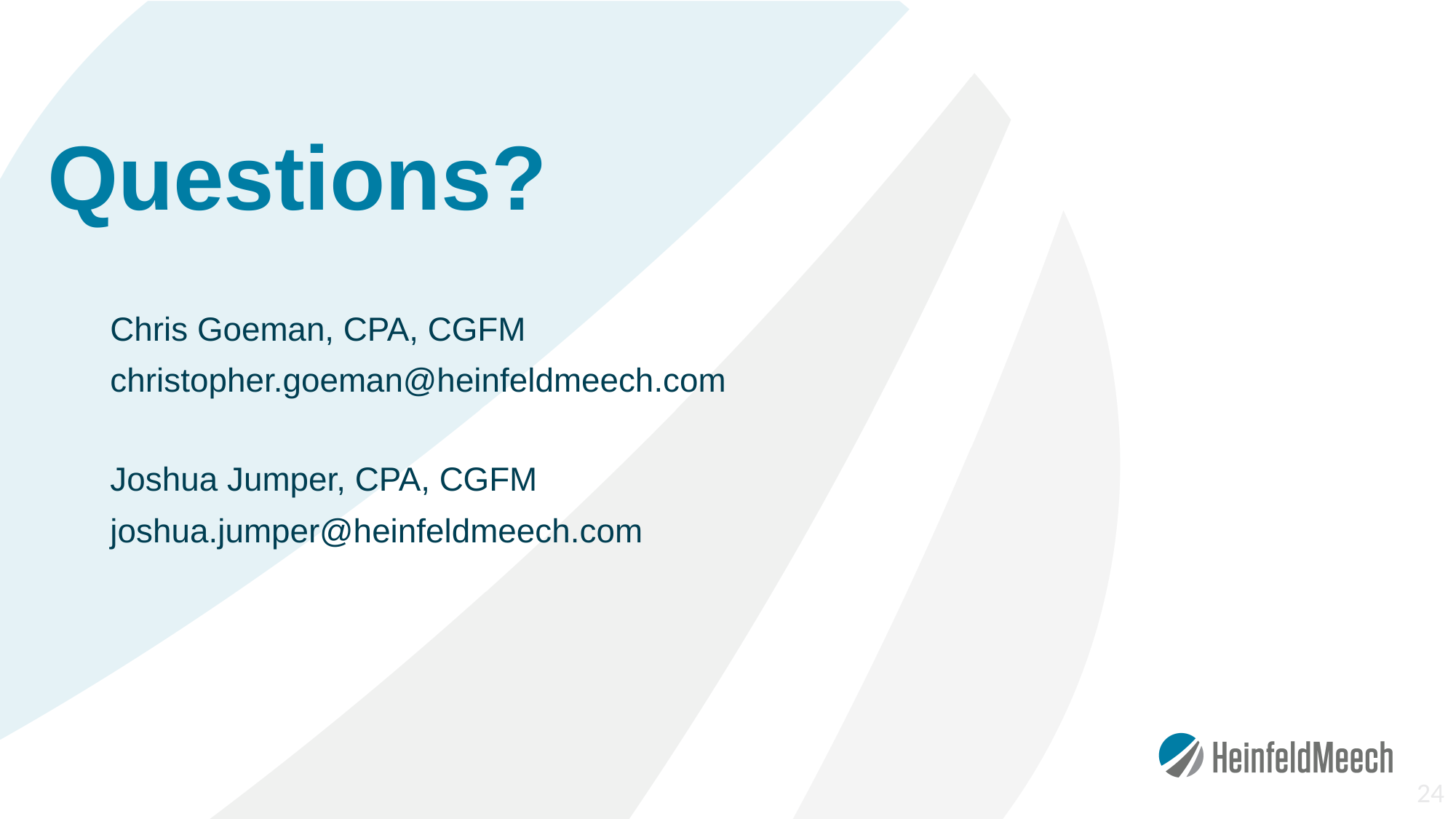

# Questions?
Chris Goeman, CPA, CGFM
christopher.goeman@heinfeldmeech.com

Joshua Jumper, CPA, CGFM
joshua.jumper@heinfeldmeech.com
24